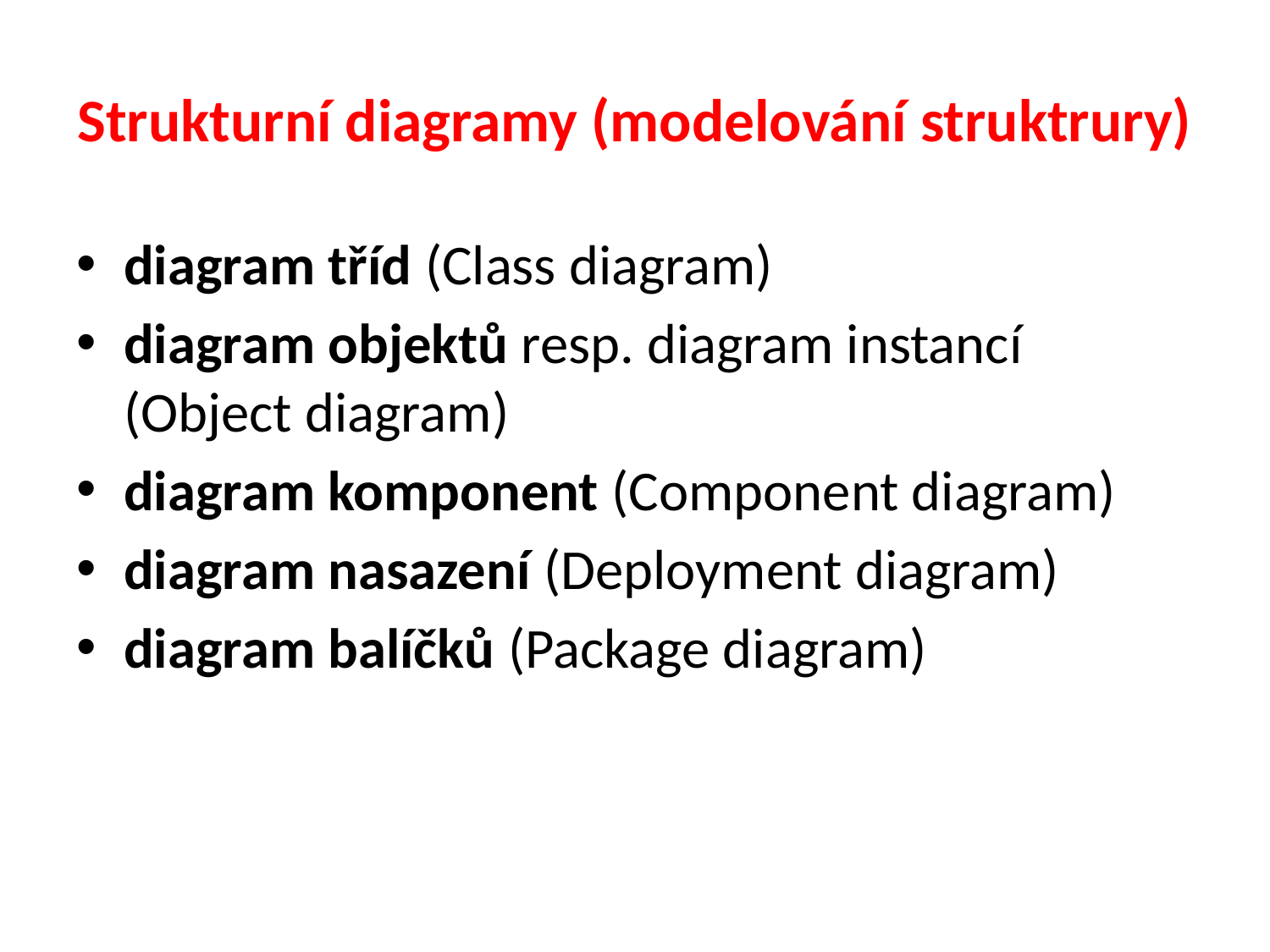

# Strukturní diagramy (modelování struktrury)
diagram tříd (Class diagram)
diagram objektů resp. diagram instancí (Object diagram)
diagram komponent (Component diagram)
diagram nasazení (Deployment diagram)
diagram balíčků (Package diagram)